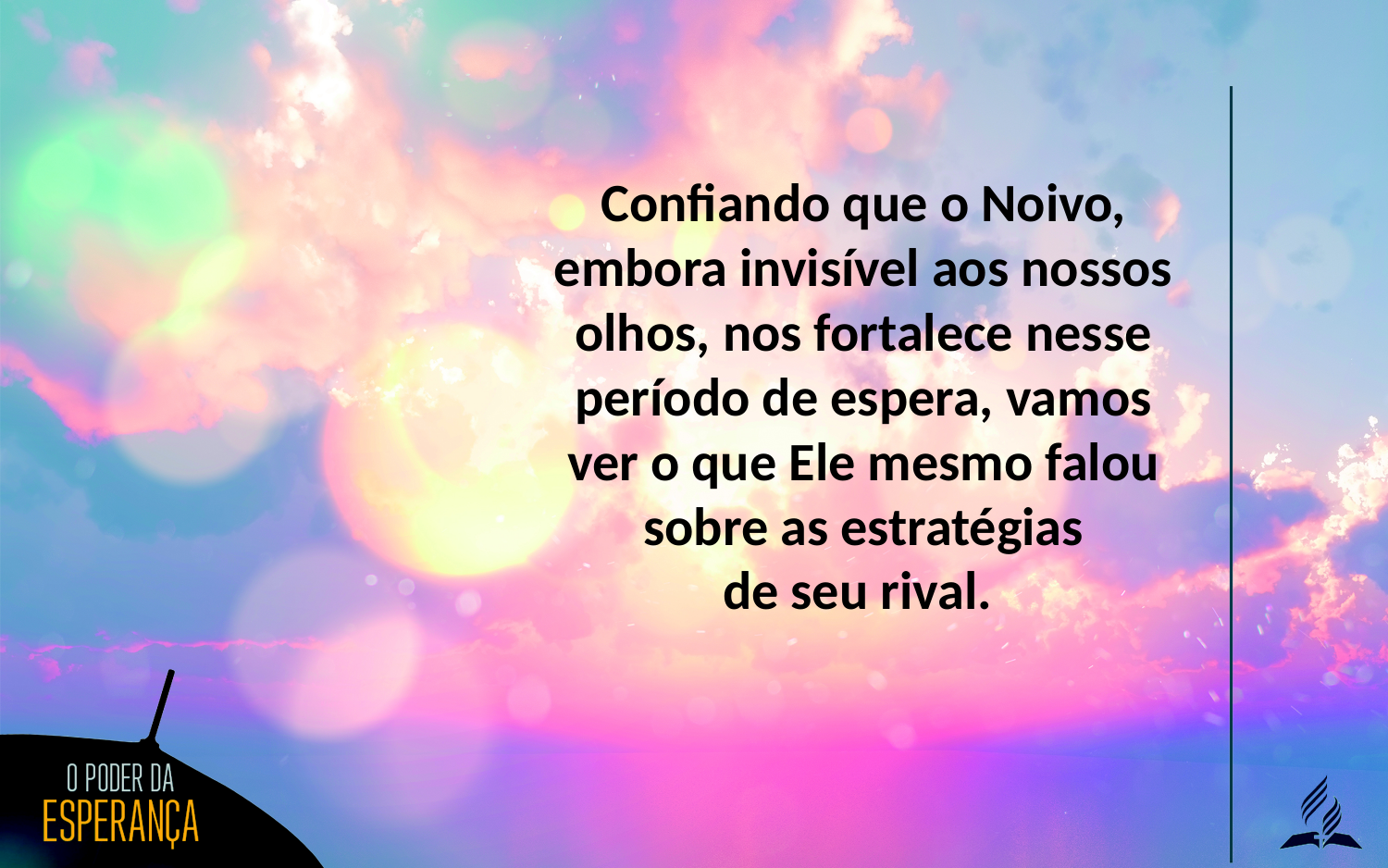

Confiando que o Noivo, embora invisível aos nossos olhos, nos fortalece nesse período de espera, vamos ver o que Ele mesmo falou sobre as estratégias
de seu rival.